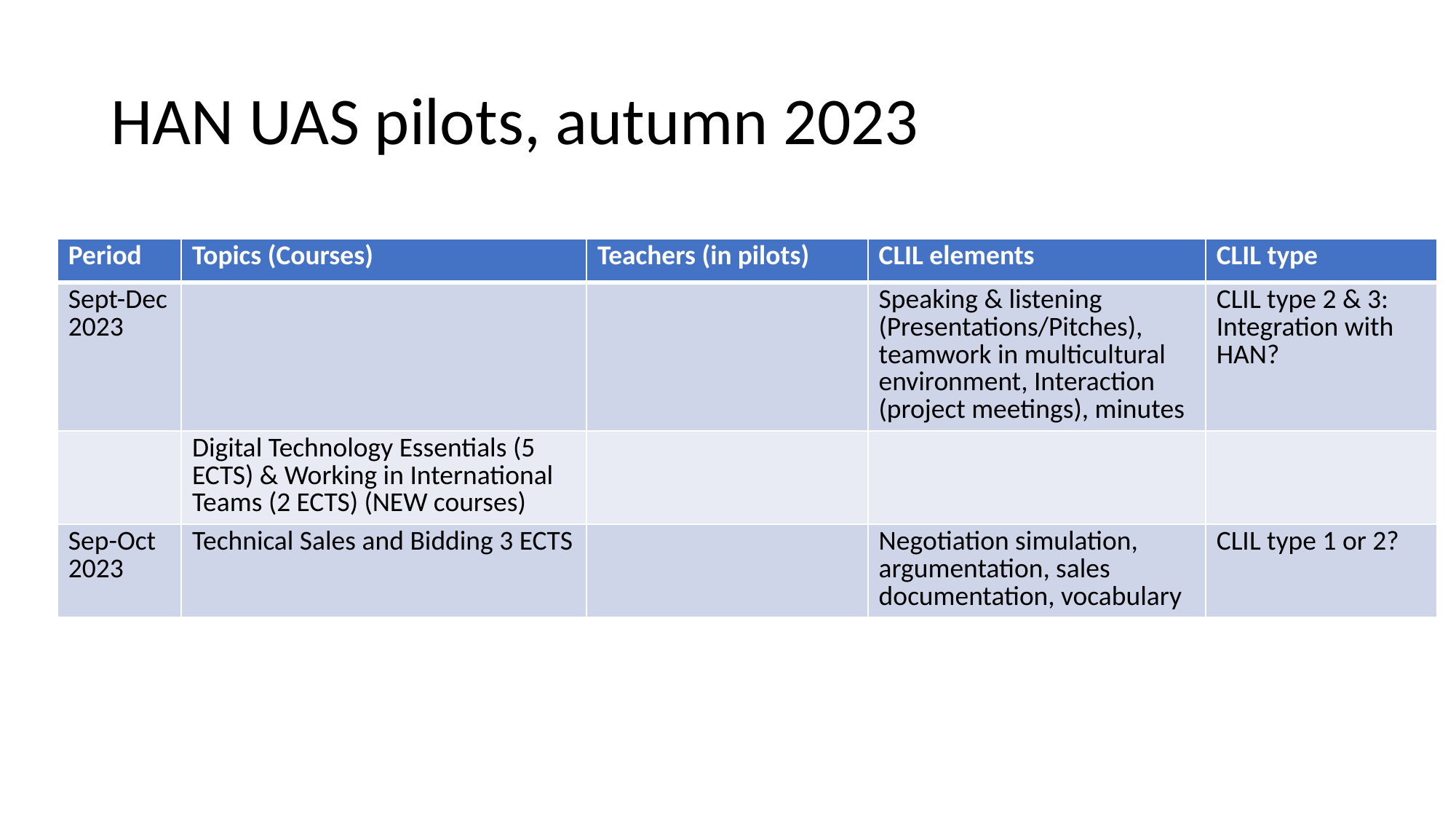

# HAN UAS pilots, autumn 2023

| Period | Topics (Courses) | Teachers (in pilots) | CLIL elements | CLIL type |
| --- | --- | --- | --- | --- |
| Sept-Dec 2023 |  |  | Speaking & listening (Presentations/Pitches), teamwork in multicultural environment, Interaction (project meetings), minutes | CLIL type 2 & 3: Integration with HAN? |
|  | Digital Technology Essentials (5 ECTS) & Working in International Teams (2 ECTS) (NEW courses) |  |  |  |
| Sep-Oct 2023 | Technical Sales and Bidding 3 ECTS |  | Negotiation simulation, argumentation, sales documentation, vocabulary | CLIL type 1 or 2? |